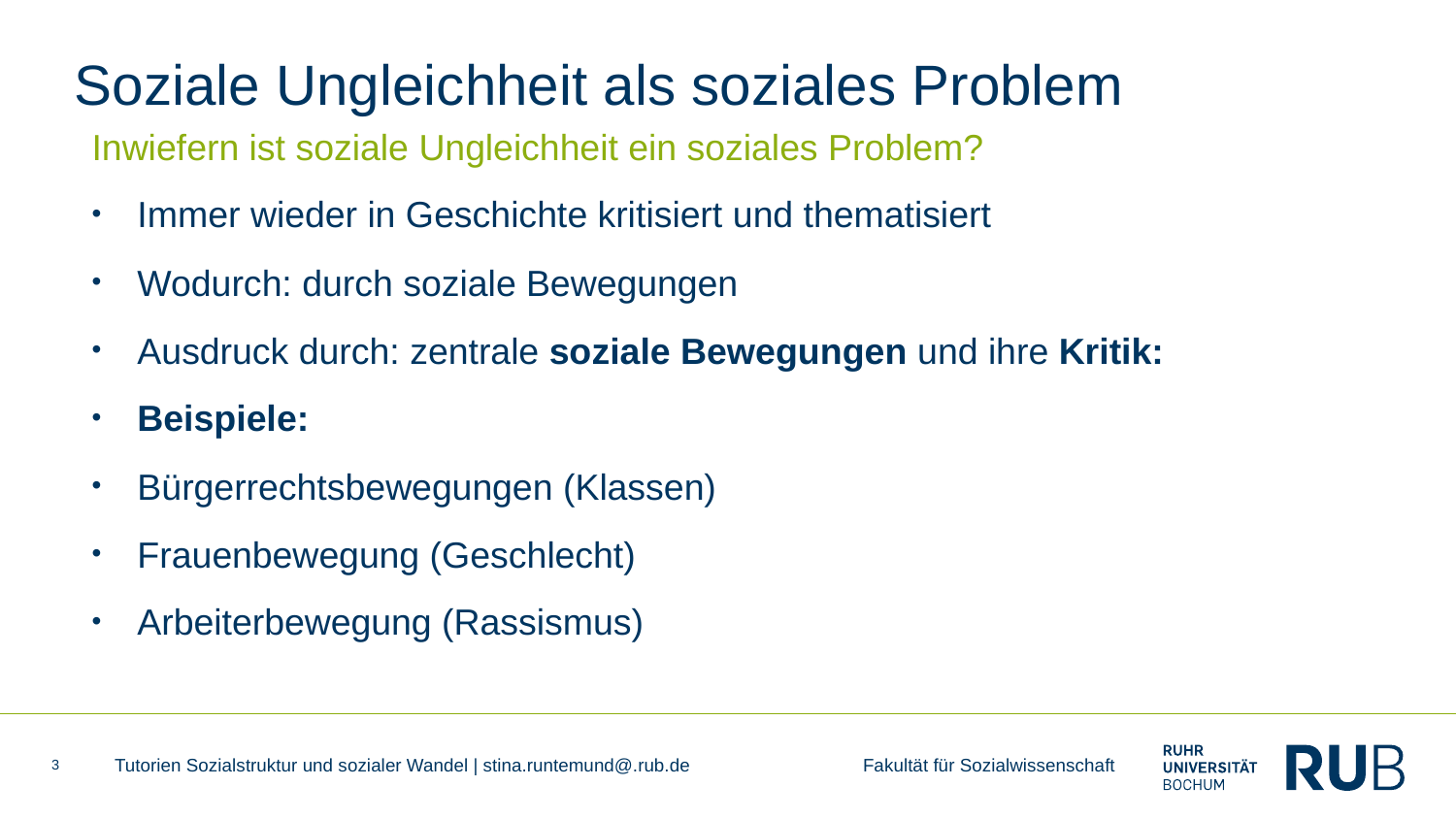

# Soziale Ungleichheit als soziales Problem
Inwiefern ist soziale Ungleichheit ein soziales Problem?
Immer wieder in Geschichte kritisiert und thematisiert
Wodurch: durch soziale Bewegungen
Ausdruck durch: zentrale soziale Bewegungen und ihre Kritik:
Beispiele:
Bürgerrechtsbewegungen (Klassen)
Frauenbewegung (Geschlecht)
Arbeiterbewegung (Rassismus)

3
Tutorien Sozialstruktur und sozialer Wandel | stina.runtemund@.rub.de                                  Fakultät für Sozialwissenschaft